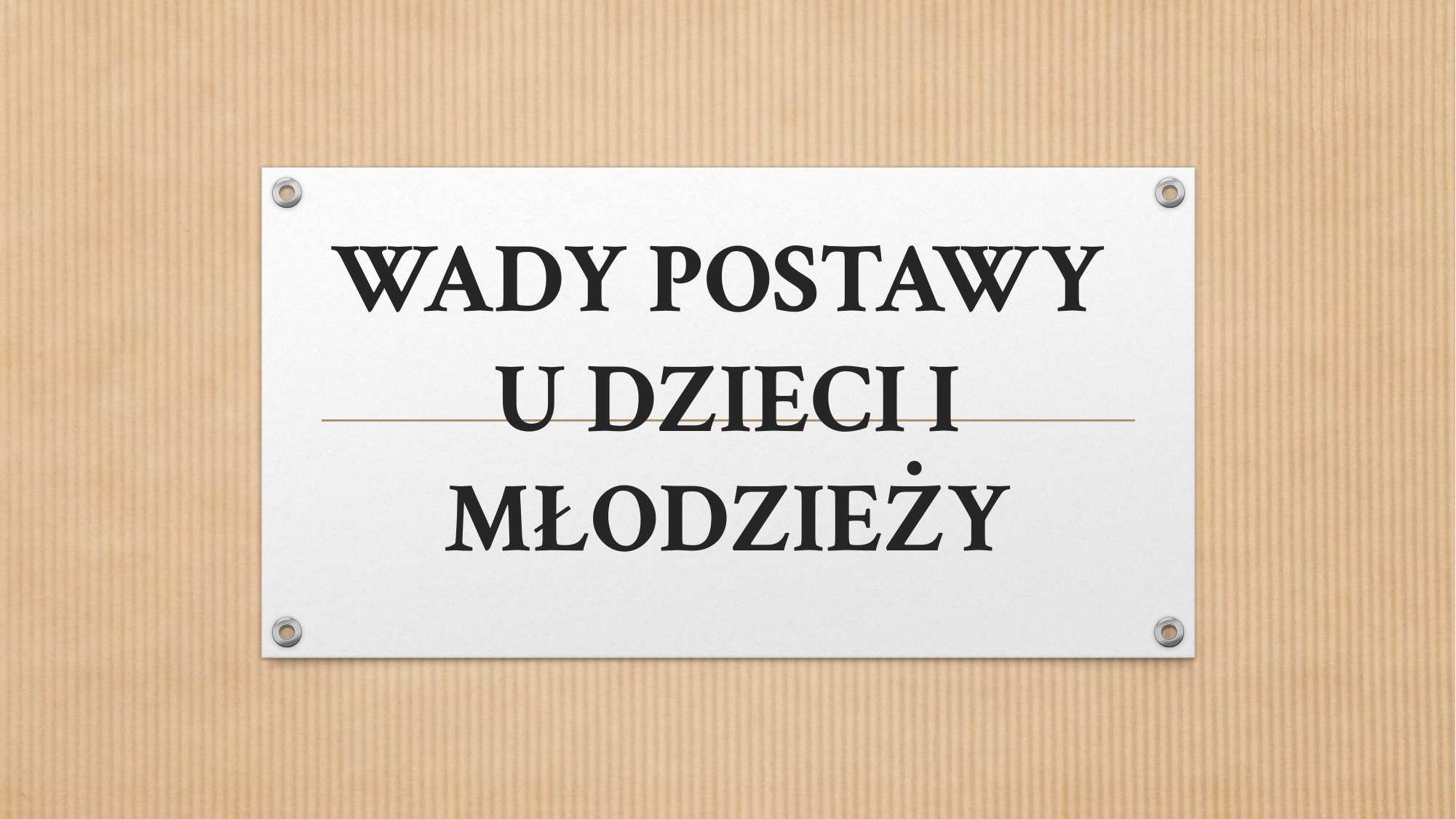

# WADY POSTAWY U DZIECI I MŁODZIEŻY